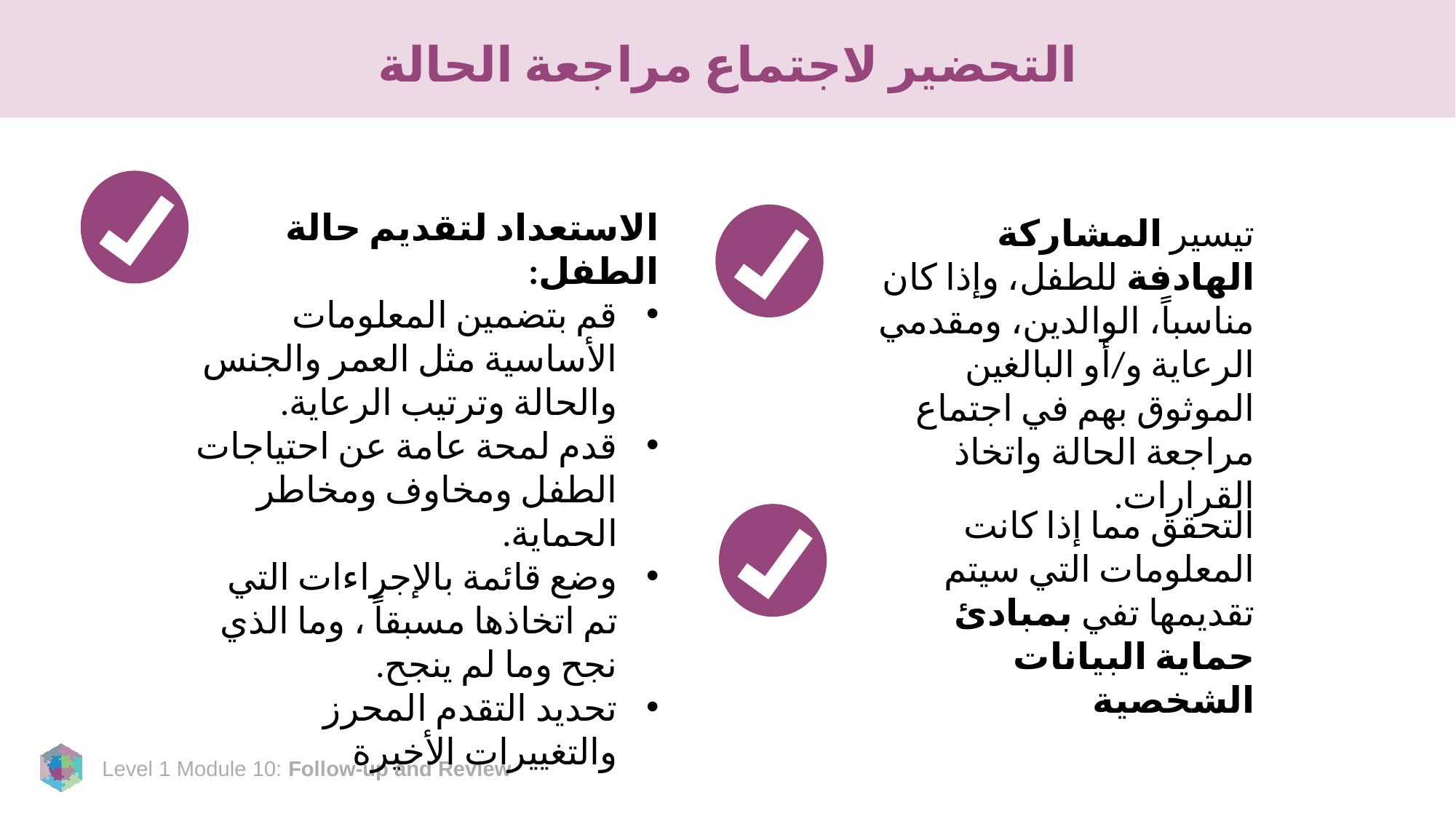

# التحضير لاجتماع مراجعة الحالة

الاستعداد لتقديم حالة الطفل:
قم بتضمين المعلومات الأساسية مثل العمر والجنس والحالة وترتيب الرعاية.
قدم لمحة عامة عن احتياجات الطفل ومخاوف ومخاطر الحماية.
وضع قائمة بالإجراءات التي تم اتخاذها مسبقاً ، وما الذي نجح وما لم ينجح.
تحديد التقدم المحرز والتغييرات الأخيرة

تيسير المشاركة الهادفة للطفل، وإذا كان مناسباً، الوالدين، ومقدمي الرعاية و/أو البالغين الموثوق بهم في اجتماع مراجعة الحالة واتخاذ القرارات.
التحقق مما إذا كانت المعلومات التي سيتم تقديمها تفي بمبادئ حماية البيانات الشخصية